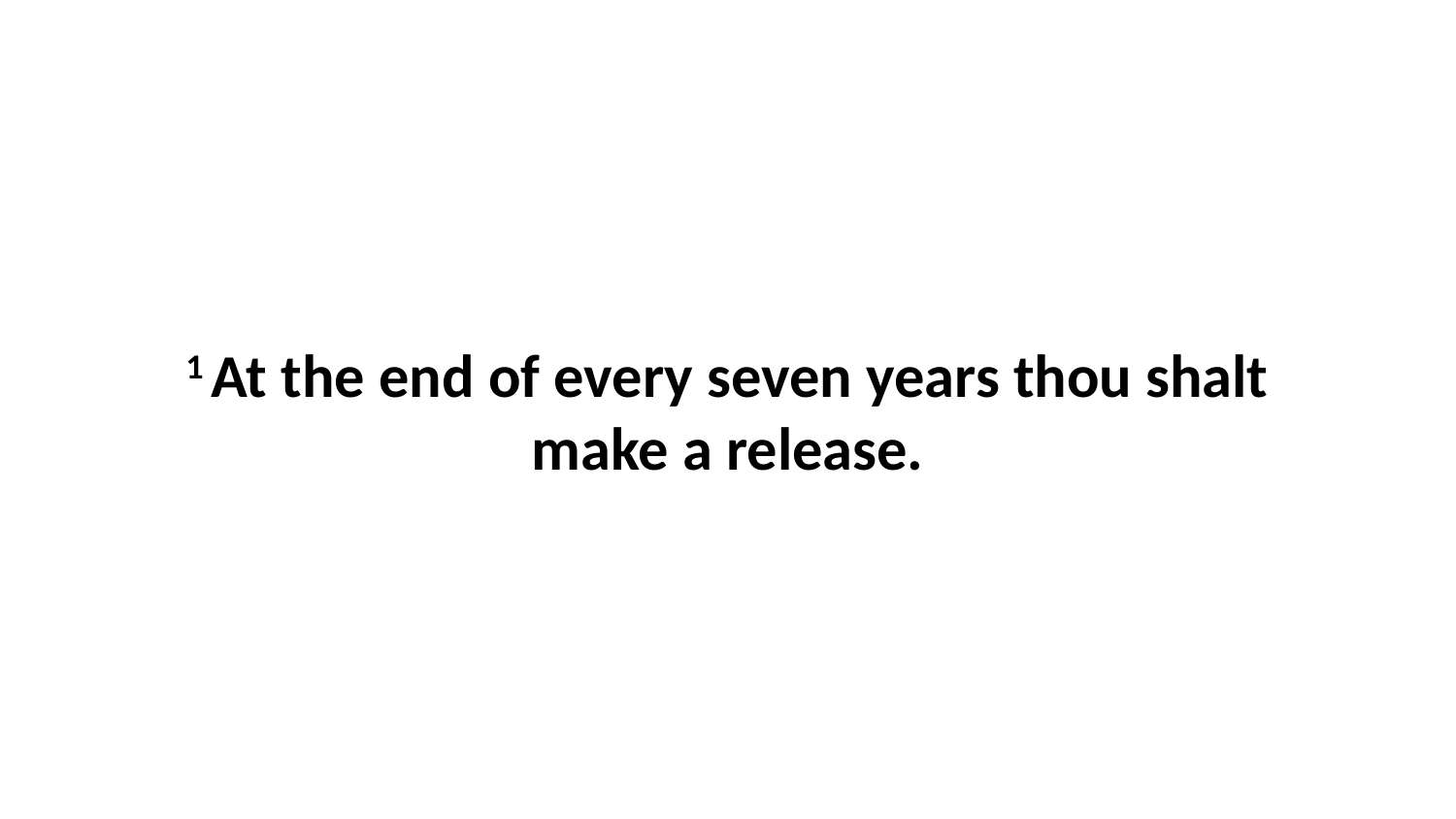

1 At the end of every seven years thou shalt make a release.